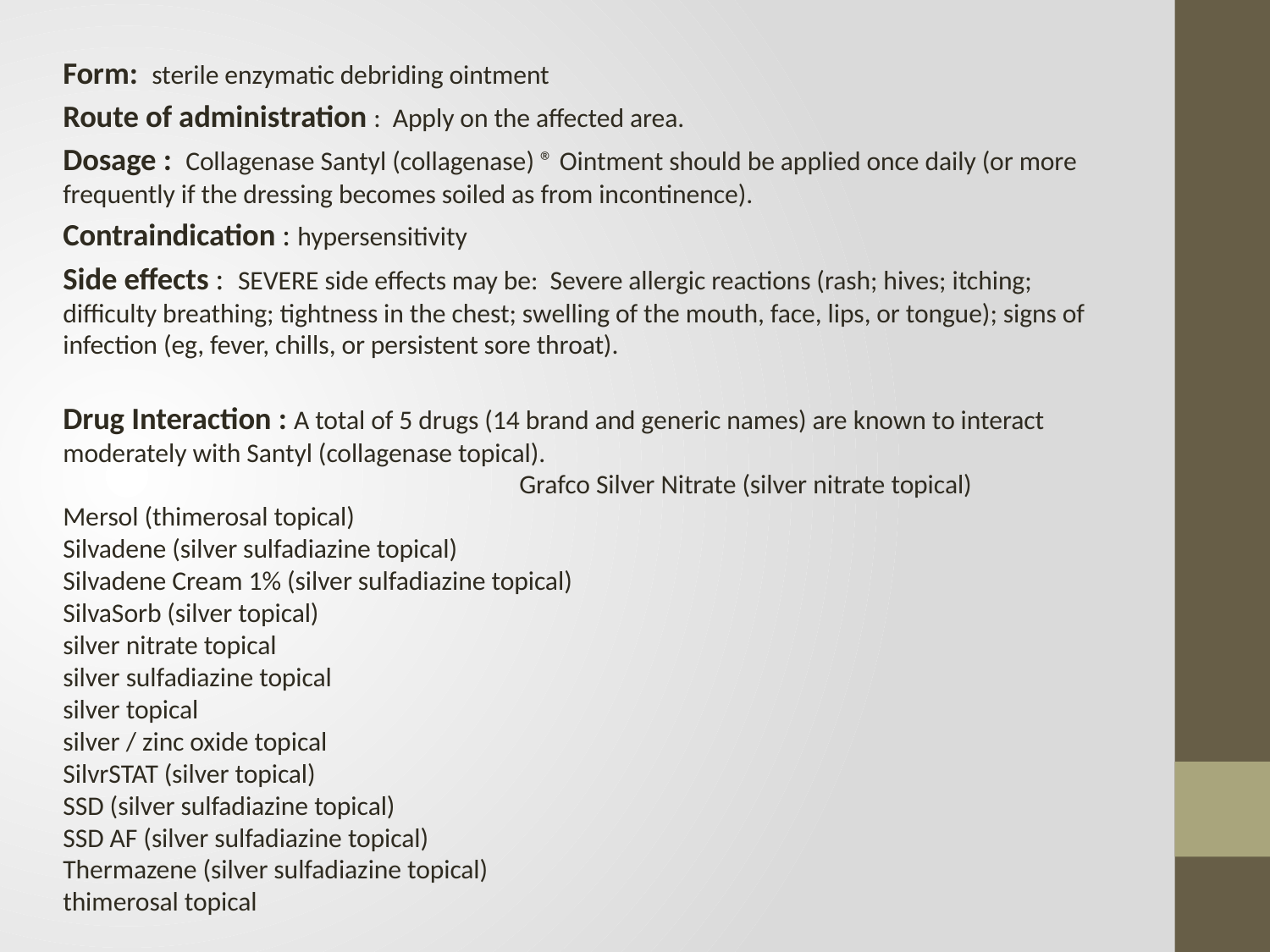

Form:  sterile enzymatic debriding ointment
Route of administration :  Apply on the affected area.
Dosage :  Collagenase Santyl (collagenase) ® Ointment should be applied once daily (or more frequently if the dressing becomes soiled as from incontinence).
Contraindication : hypersensitivity
Side effects :  SEVERE side effects may be:  Severe allergic reactions (rash; hives; itching; difficulty breathing; tightness in the chest; swelling of the mouth, face, lips, or tongue); signs of infection (eg, fever, chills, or persistent sore throat).
Drug Interaction : A total of 5 drugs (14 brand and generic names) are known to interact moderately with Santyl (collagenase topical).                                                                                                                                                                               Grafco Silver Nitrate (silver nitrate topical)
Mersol (thimerosal topical)
Silvadene (silver sulfadiazine topical)
Silvadene Cream 1% (silver sulfadiazine topical)
SilvaSorb (silver topical)
silver nitrate topical
silver sulfadiazine topical
silver topical
silver / zinc oxide topical
SilvrSTAT (silver topical)
SSD (silver sulfadiazine topical)
SSD AF (silver sulfadiazine topical)
Thermazene (silver sulfadiazine topical)
thimerosal topical